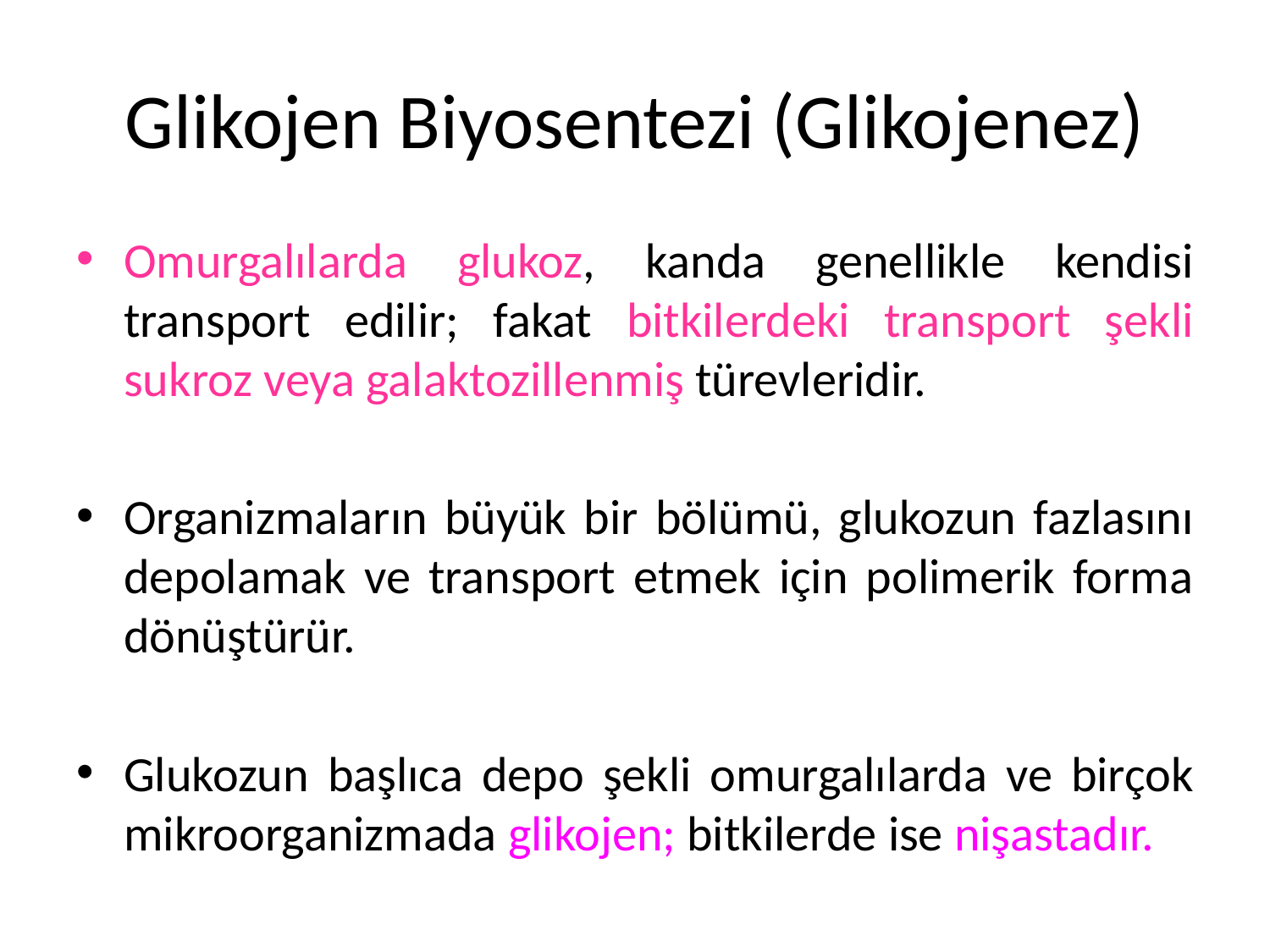

# Glikojen Biyosentezi (Glikojenez)
Omurgalılarda glukoz, kanda genellikle kendisi transport edilir; fakat bitkilerdeki transport şekli sukroz veya galaktozillenmiş türevleridir.

Organizmaların büyük bir bölümü, glukozun fazlasını depolamak ve transport etmek için polimerik forma dönüştürür.

Glukozun başlıca depo şekli omurgalılarda ve birçok mikroorganizmada glikojen; bitkilerde ise nişastadır.